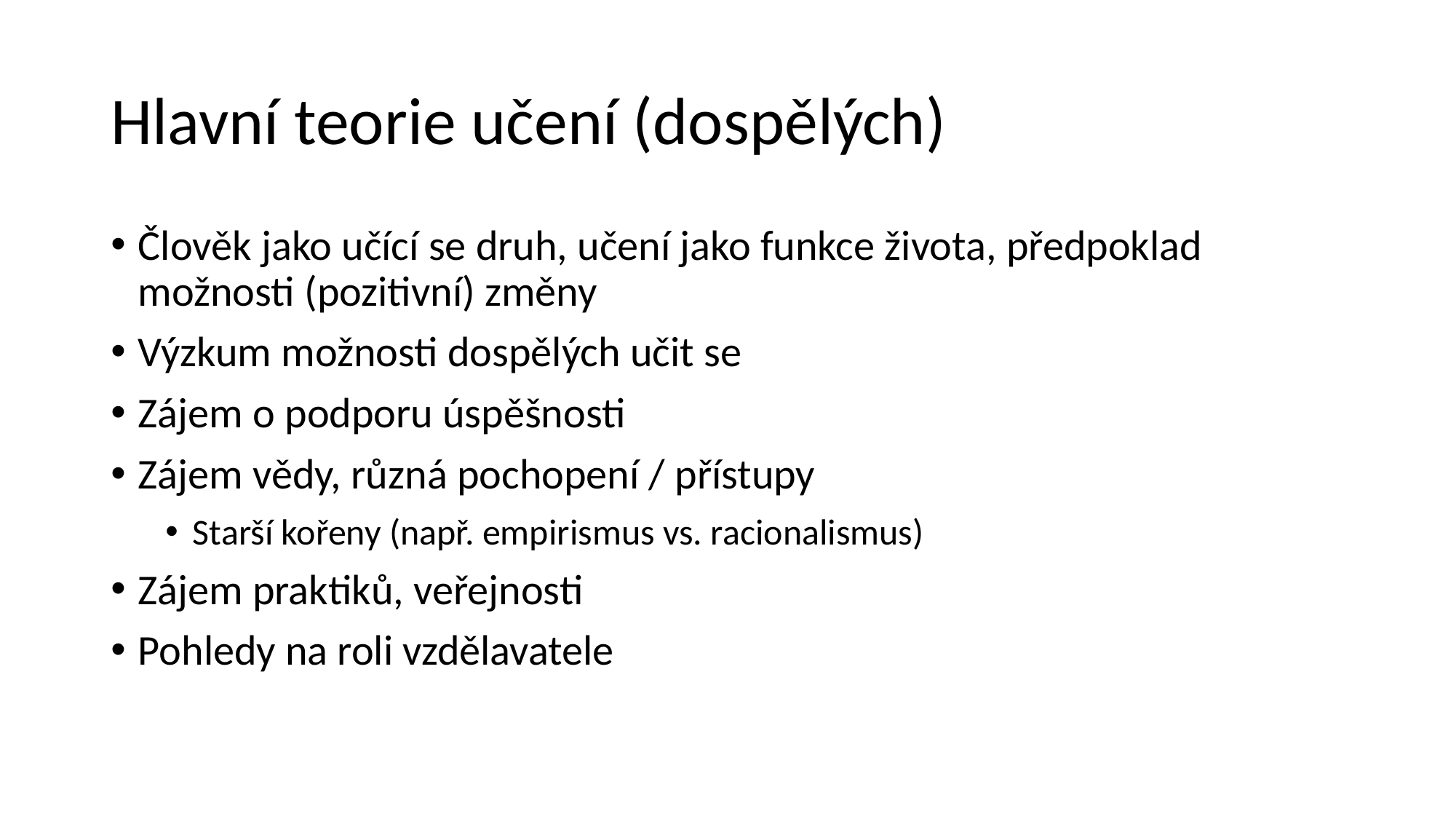

# Hlavní teorie učení (dospělých)
Člověk jako učící se druh, učení jako funkce života, předpoklad možnosti (pozitivní) změny
Výzkum možnosti dospělých učit se
Zájem o podporu úspěšnosti
Zájem vědy, různá pochopení / přístupy
Starší kořeny (např. empirismus vs. racionalismus)
Zájem praktiků, veřejnosti
Pohledy na roli vzdělavatele